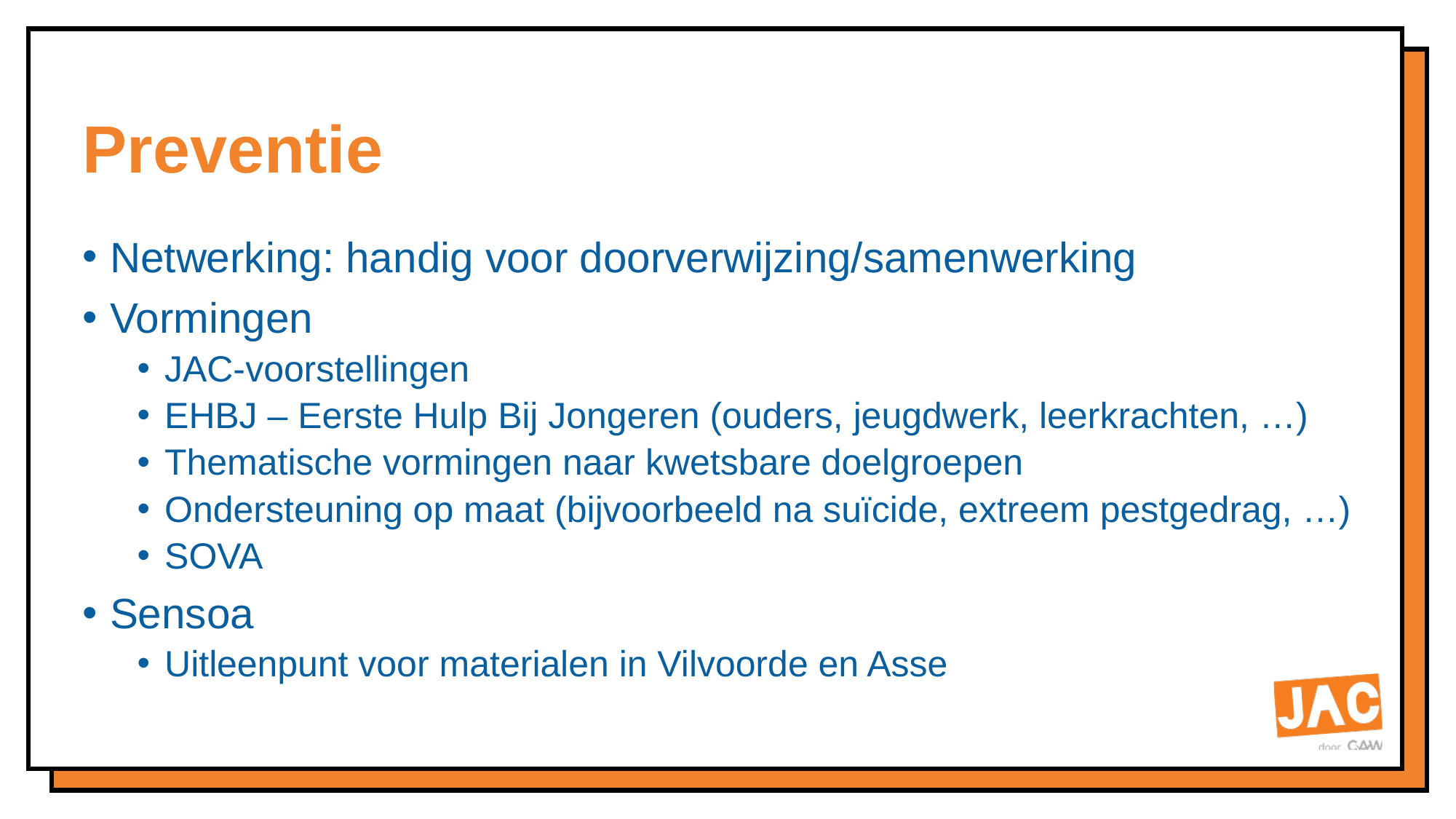

# Preventie
Netwerking: handig voor doorverwijzing/samenwerking
Vormingen
JAC-voorstellingen
EHBJ – Eerste Hulp Bij Jongeren (ouders, jeugdwerk, leerkrachten, …)
Thematische vormingen naar kwetsbare doelgroepen
Ondersteuning op maat (bijvoorbeeld na suïcide, extreem pestgedrag, …)
SOVA
Sensoa
Uitleenpunt voor materialen in Vilvoorde en Asse